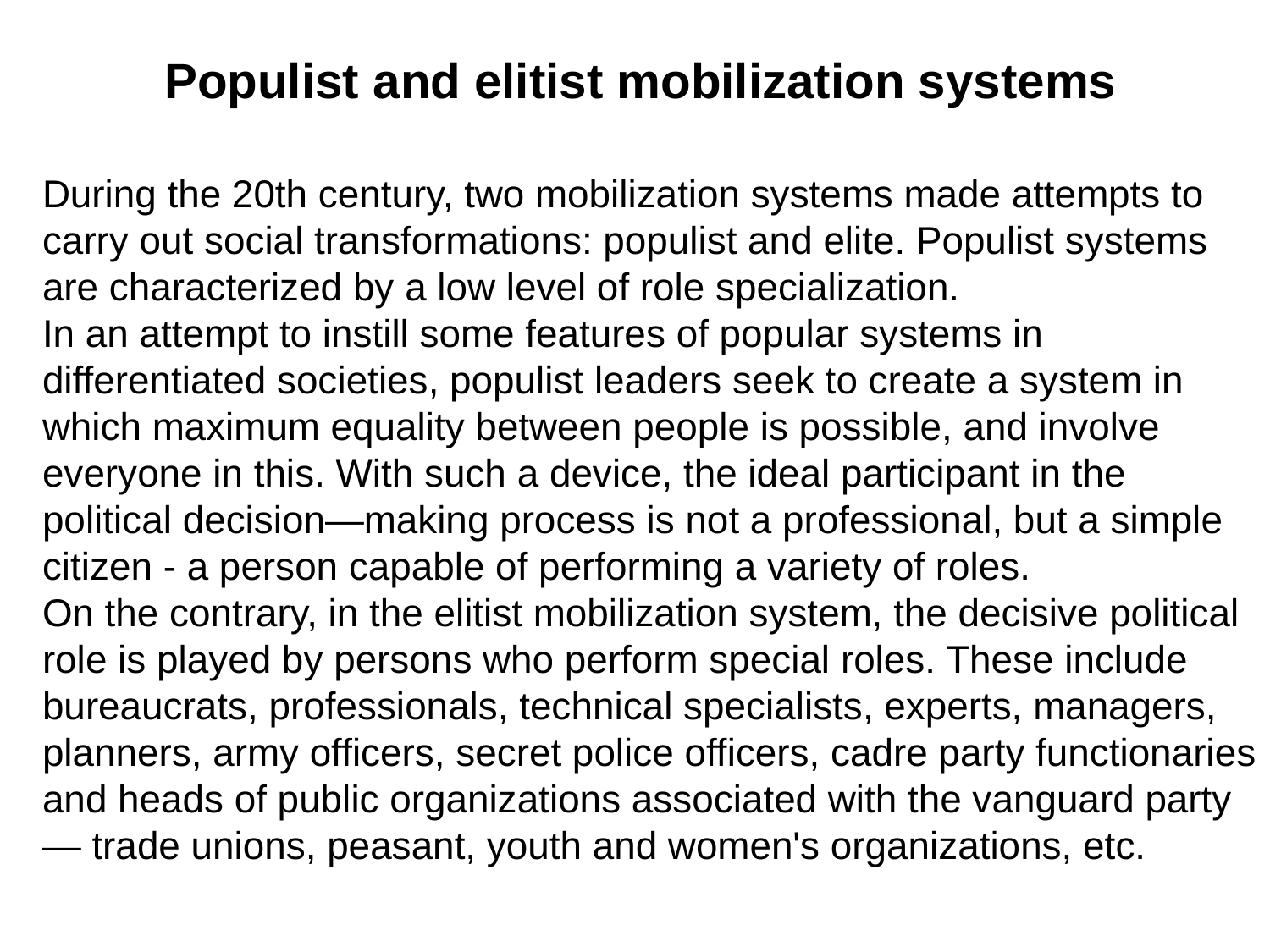

# Populist and elitist mobilization systems
During the 20th century, two mobilization systems made attempts to carry out social transformations: populist and elite. Populist systems are characterized by a low level of role specialization.
In an attempt to instill some features of popular systems in differentiated societies, populist leaders seek to create a system in which maximum equality between people is possible, and involve everyone in this. With such a device, the ideal participant in the political decision—making process is not a professional, but a simple citizen - a person capable of performing a variety of roles.
On the contrary, in the elitist mobilization system, the decisive political role is played by persons who perform special roles. These include bureaucrats, professionals, technical specialists, experts, managers, planners, army officers, secret police officers, cadre party functionaries and heads of public organizations associated with the vanguard party — trade unions, peasant, youth and women's organizations, etc.